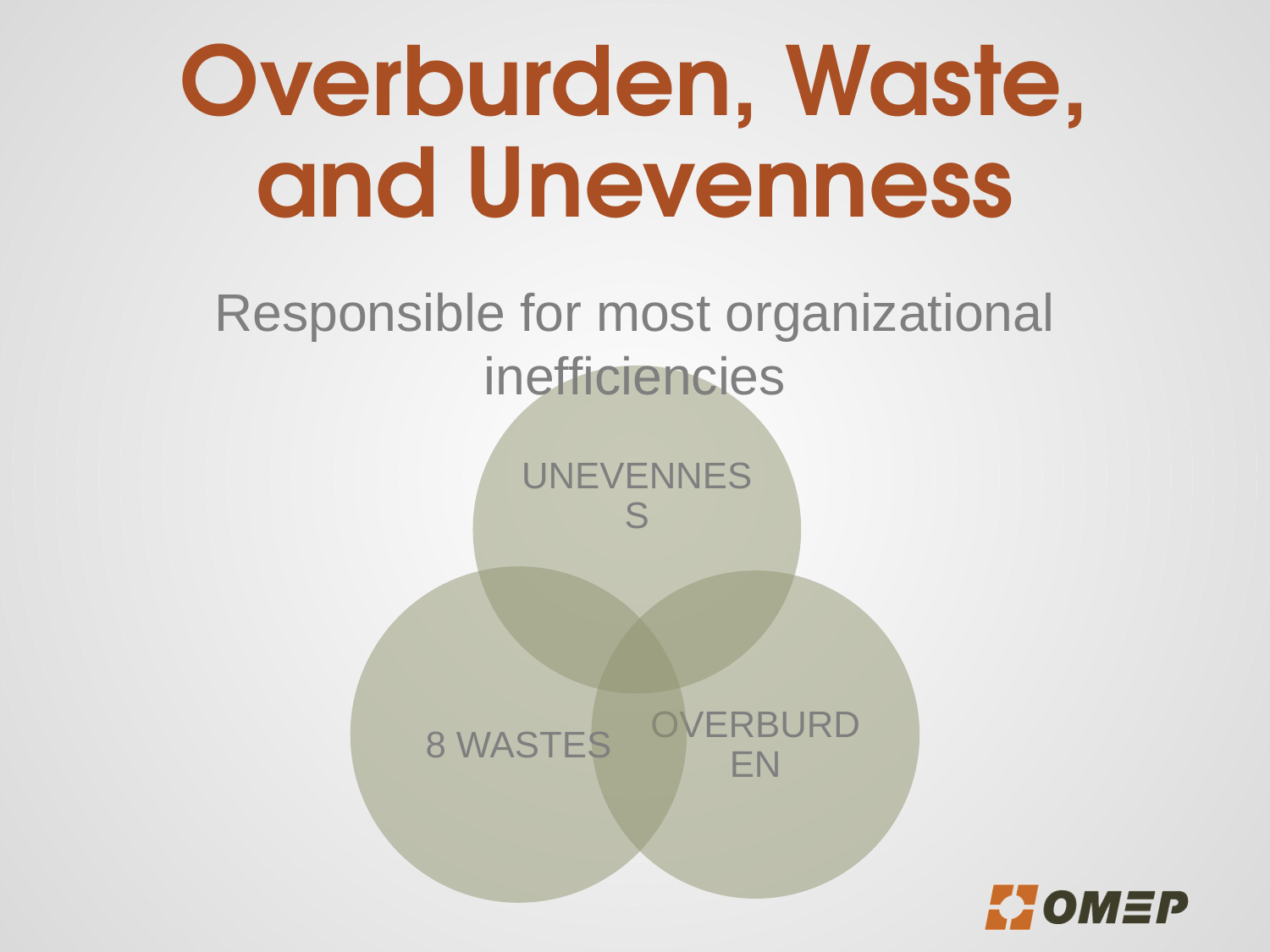

# Overburden, Waste, and Unevenness
Responsible for most organizational inefficiencies
UNEVENNESS
OVERBURDEN
8 WASTES